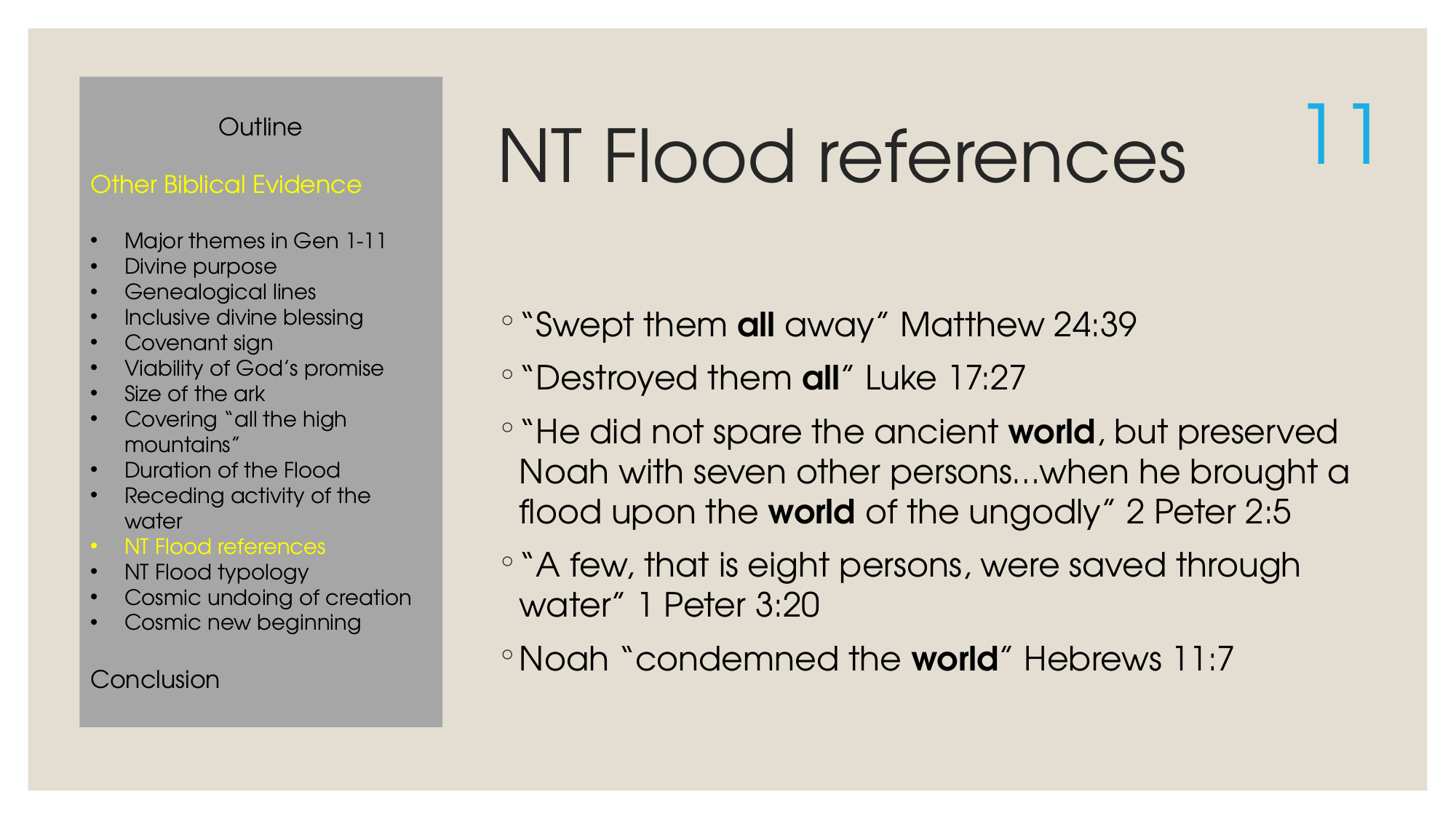

Outline

Other Biblical Evidence

Major themes in Gen 1-11
Divine purpose
Genealogical lines
Inclusive divine blessing
Covenant sign
Viability of God’s promise
Size of the ark
Covering “all the high mountains”
Duration of the Flood
Receding activity of the water
NT Flood references
NT Flood typology
Cosmic undoing of creation
Cosmic new beginning

Conclusion

# NT Flood references
11

“Swept them all away” Matthew 24:39
“Destroyed them all” Luke 17:27
“He did not spare the ancient world, but preserved Noah with seven other persons…when he brought a flood upon the world of the ungodly” 2 Peter 2:5
“A few, that is eight persons, were saved through water” 1 Peter 3:20
Noah “condemned the world” Hebrews 11:7